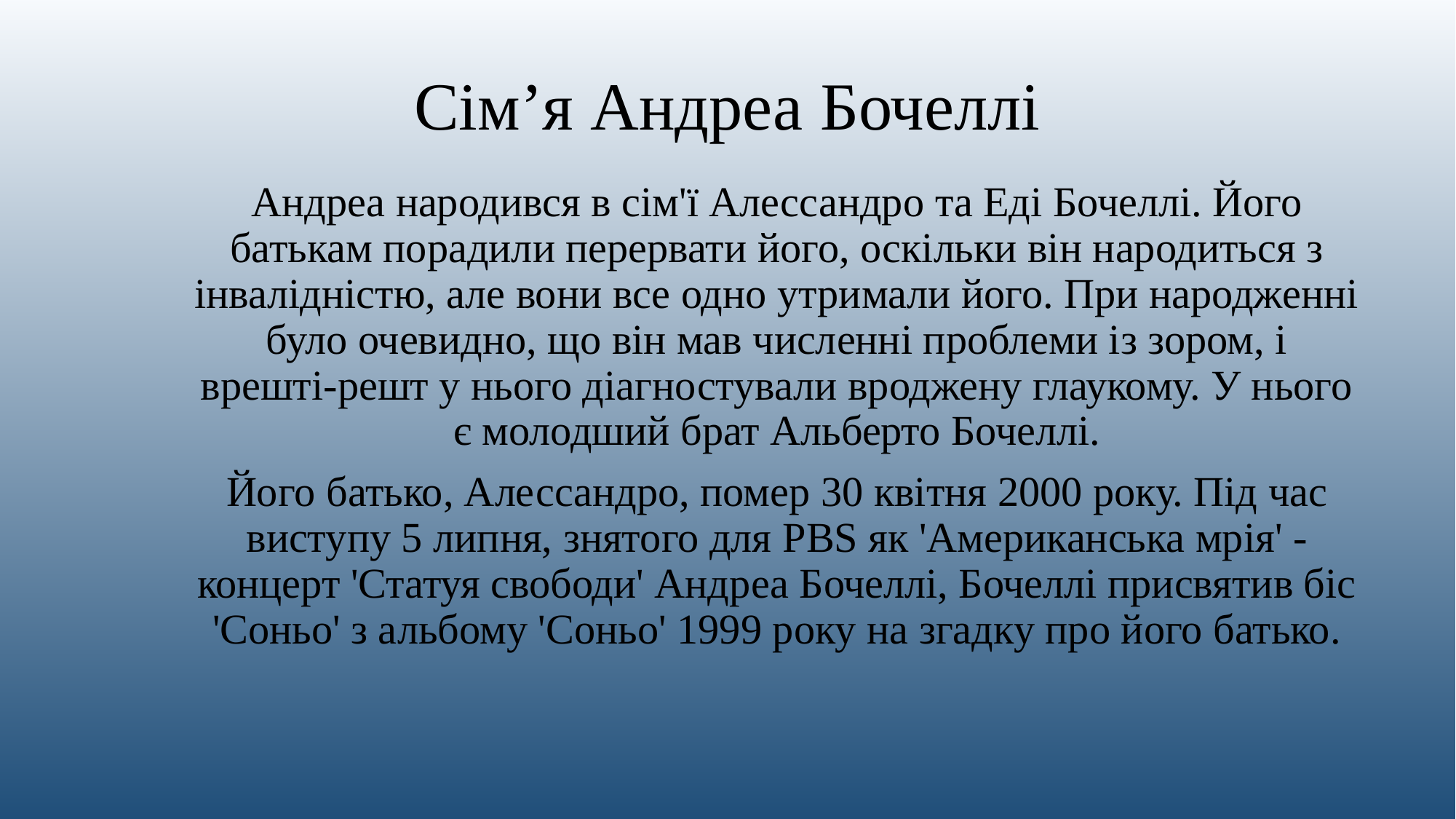

# Сім’я Андреа Бочеллі
Андреа народився в сім'ї Алессандро та Еді Бочеллі. Його батькам порадили перервати його, оскільки він народиться з інвалідністю, але вони все одно утримали його. При народженні було очевидно, що він мав численні проблеми із зором, і врешті-решт у нього діагностували вроджену глаукому. У нього є молодший брат Альберто Бочеллі.
Його батько, Алессандро, помер 30 квітня 2000 року. Під час виступу 5 липня, знятого для PBS як 'Американська мрія' - концерт 'Статуя свободи' Андреа Бочеллі, Бочеллі присвятив біс 'Соньо' з альбому 'Соньо' 1999 року на згадку про його батько.